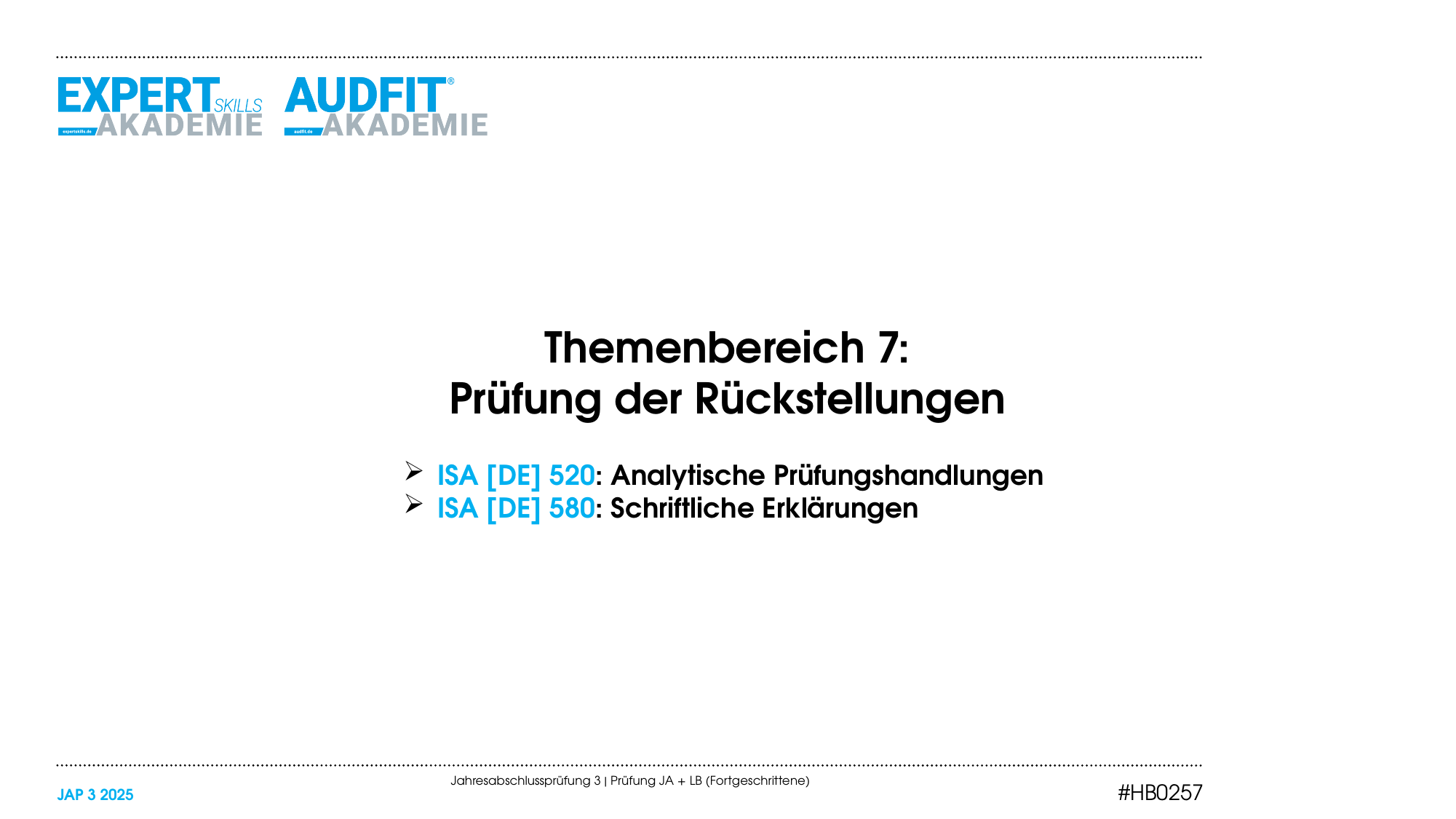

Themenbereich 7:
Prüfung der Rückstellungen
ISA [DE] 520: Analytische Prüfungshandlungen
ISA [DE] 580: Schriftliche Erklärungen